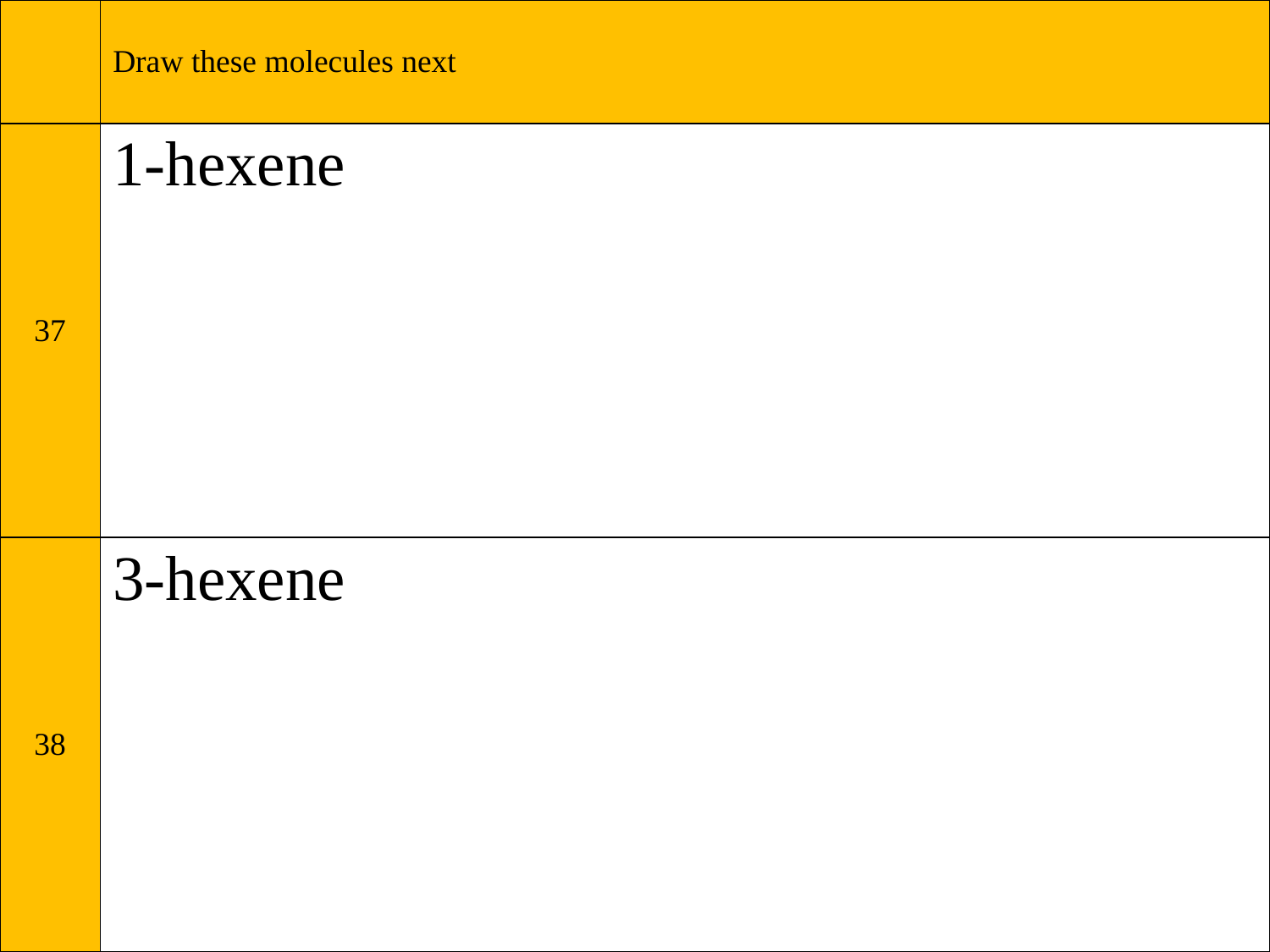

|  | Draw these molecules next |
| --- | --- |
| 37 | 1-hexene |
| 38 | 3-hexene |